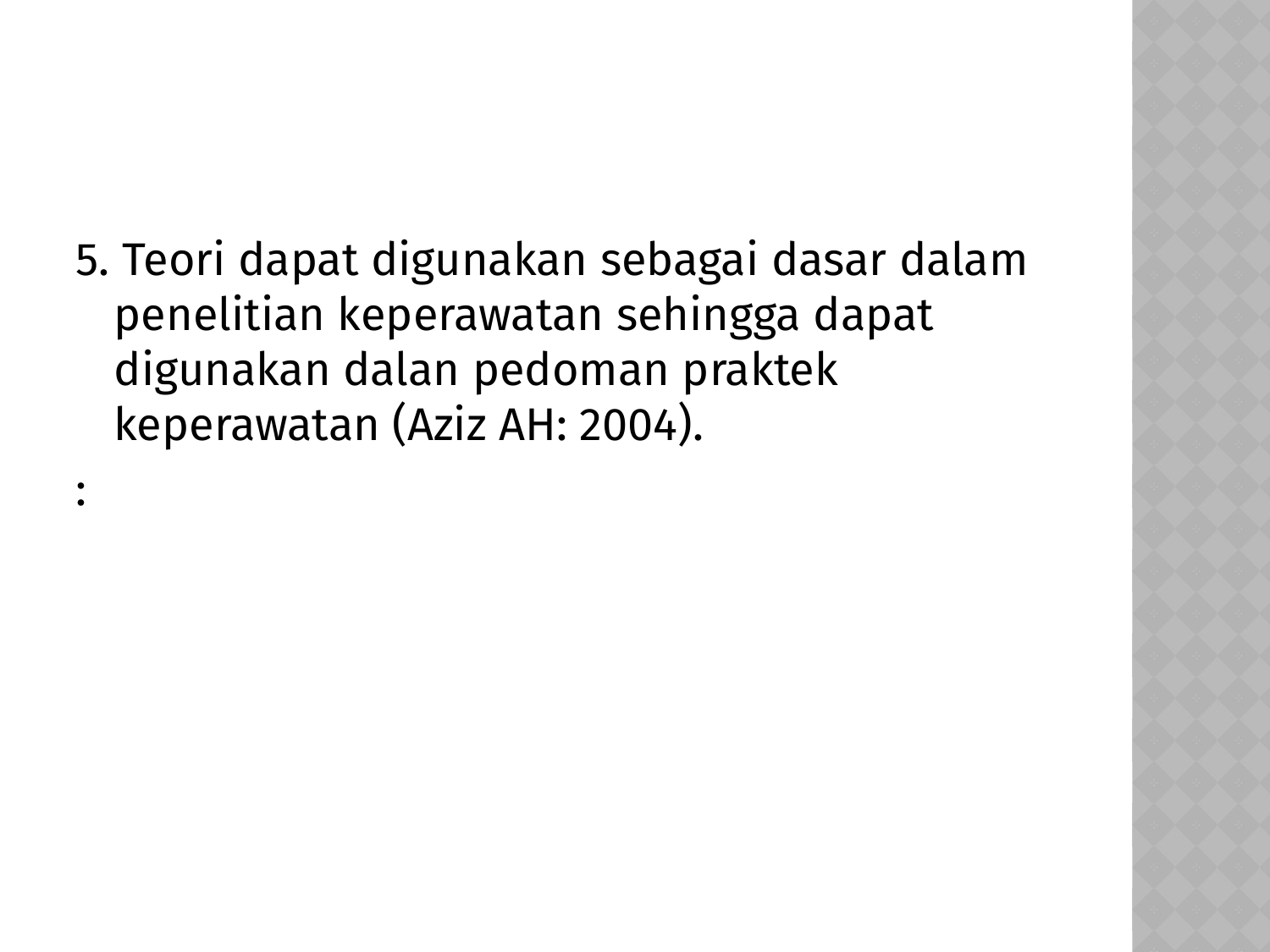

#
5. Teori dapat digunakan sebagai dasar dalam penelitian keperawatan sehingga dapat digunakan dalan pedoman praktek keperawatan (Aziz AH: 2004).
: